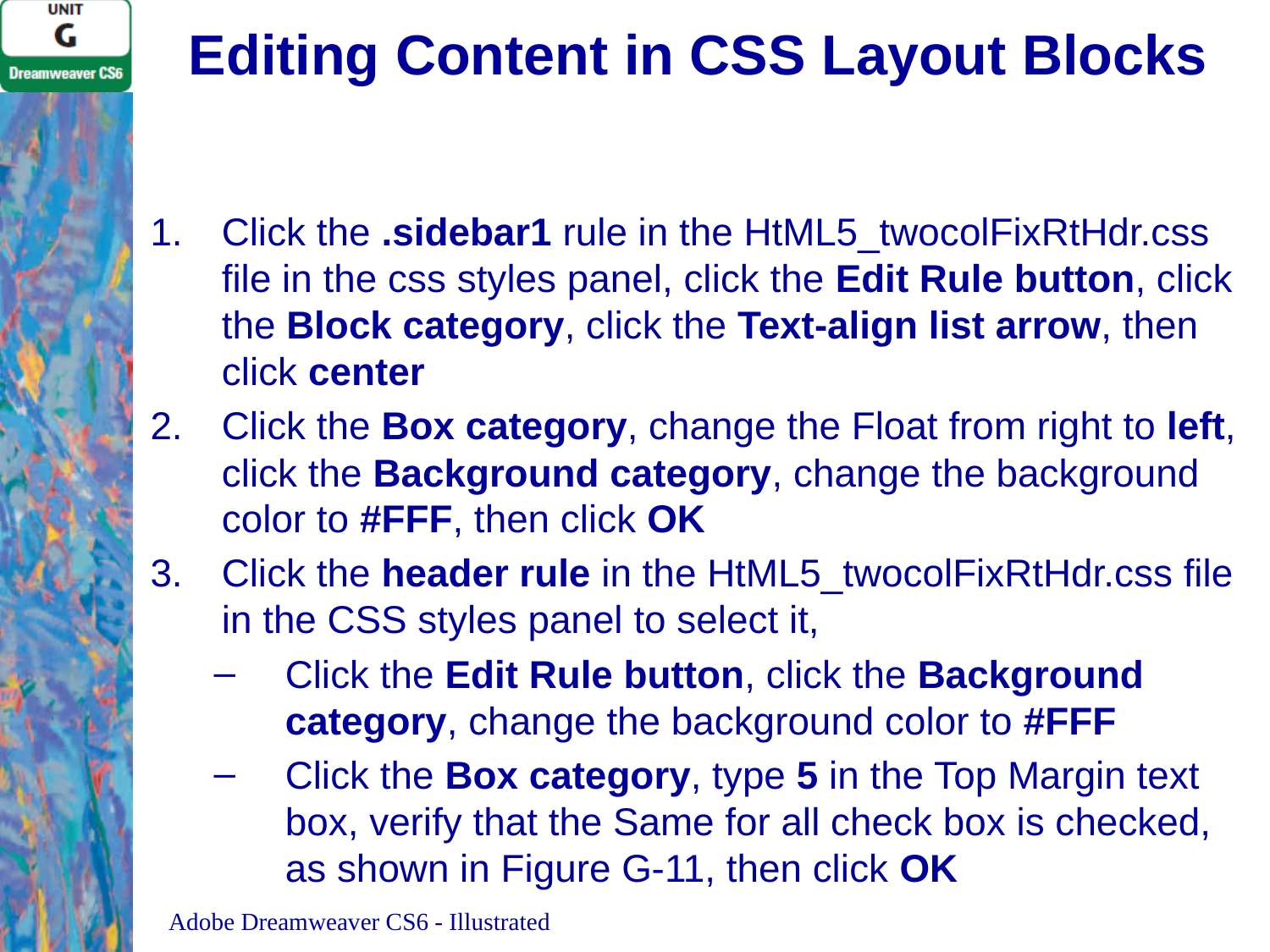

# Editing Content in CSS Layout Blocks
Click the .sidebar1 rule in the HtML5_twocolFixRtHdr.css file in the css styles panel, click the Edit Rule button, click the Block category, click the Text-align list arrow, then click center
Click the Box category, change the Float from right to left, click the Background category, change the background color to #FFF, then click OK
Click the header rule in the HtML5_twocolFixRtHdr.css file in the CSS styles panel to select it,
Click the Edit Rule button, click the Background category, change the background color to #FFF
Click the Box category, type 5 in the Top Margin text box, verify that the Same for all check box is checked, as shown in Figure G-11, then click OK

Adobe Dreamweaver CS6 - Illustrated